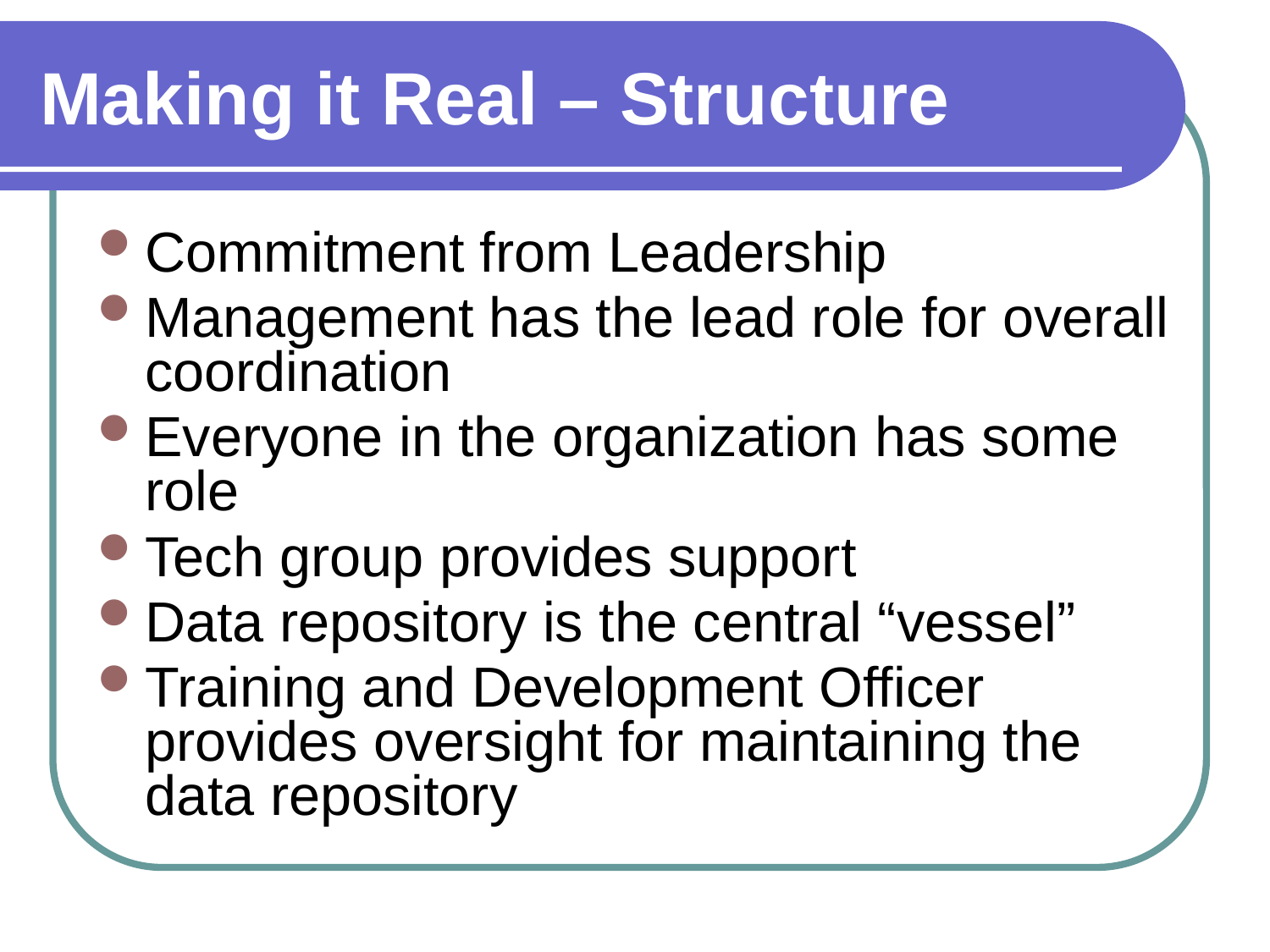

# Making it Real – Structure
Commitment from Leadership
Management has the lead role for overall coordination
Everyone in the organization has some role
Tech group provides support
Data repository is the central “vessel”
Training and Development Officer provides oversight for maintaining the data repository